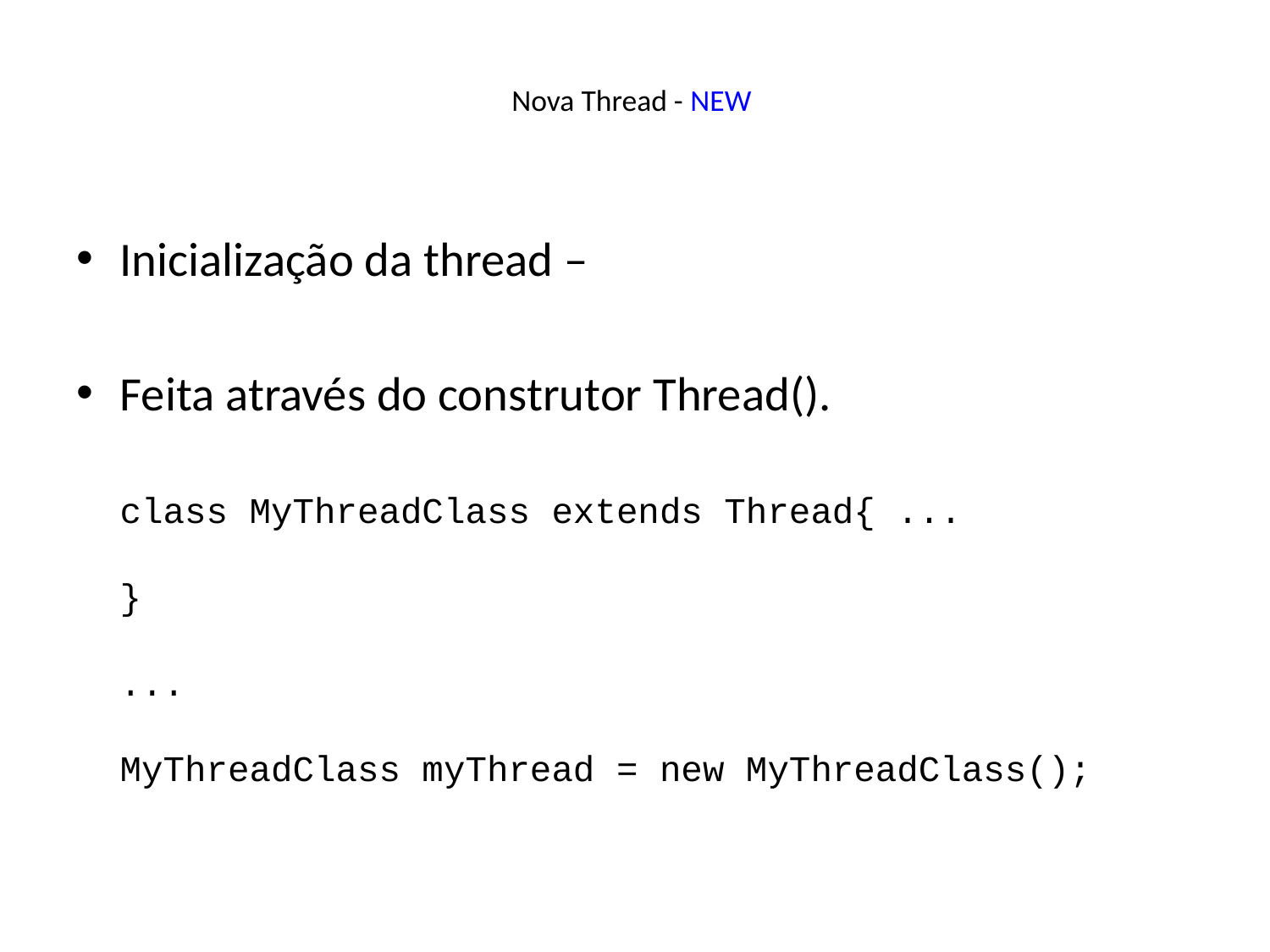

# Nova Thread - NEW
Inicialização da thread –

Feita através do construtor Thread().
class MyThreadClass extends Thread{ ...
}
...
MyThreadClass myThread = new MyThreadClass();